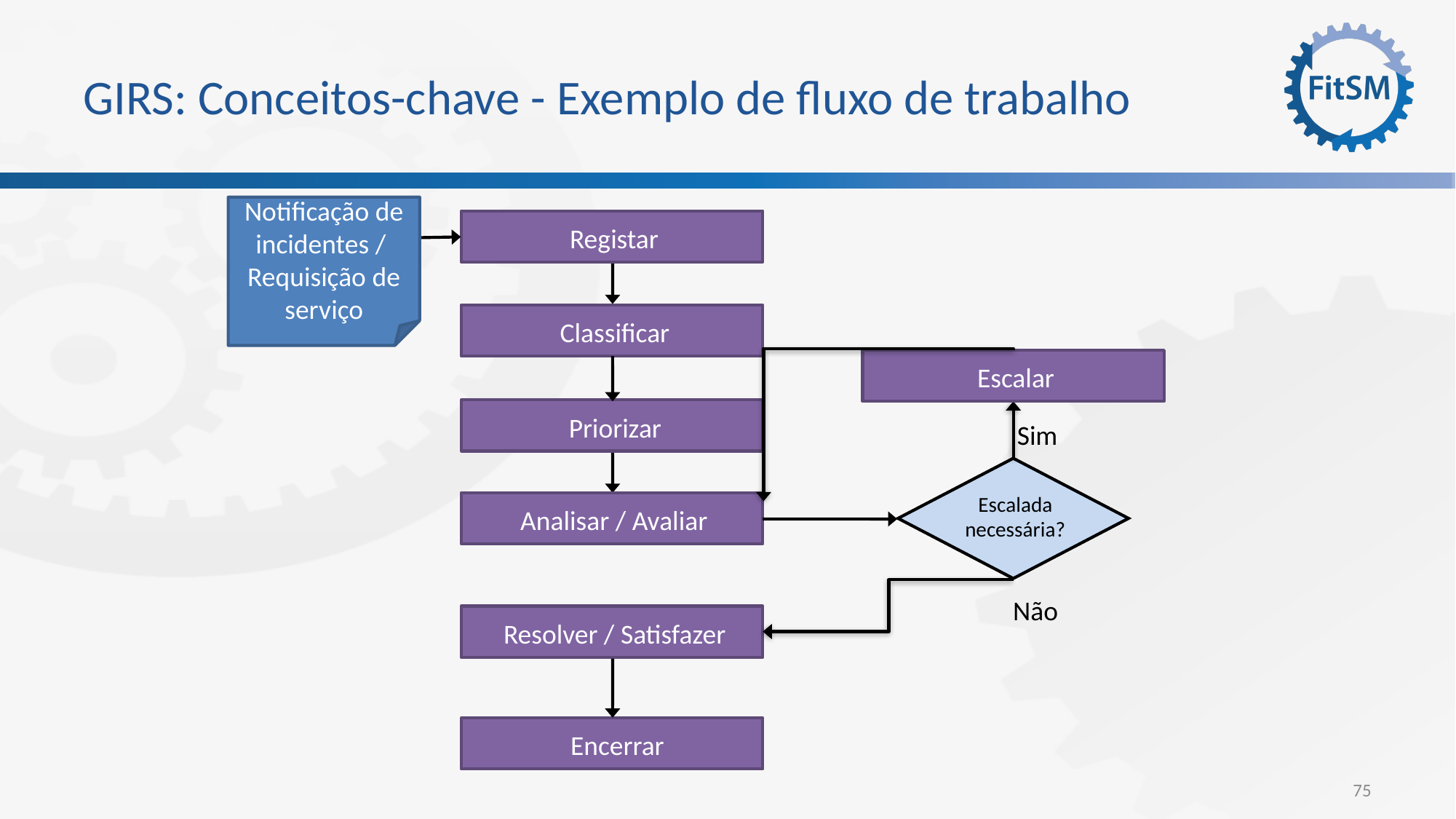

# GIRS: Conceitos-chave - Exemplo de fluxo de trabalho
Notificação de incidentes /
Requisição de serviço

Registar

Classificar

Escalar

Priorizar
Sim

Escalada
necessária?

Analisar / Avaliar

Não

Resolver / Satisfazer

Encerrar

75